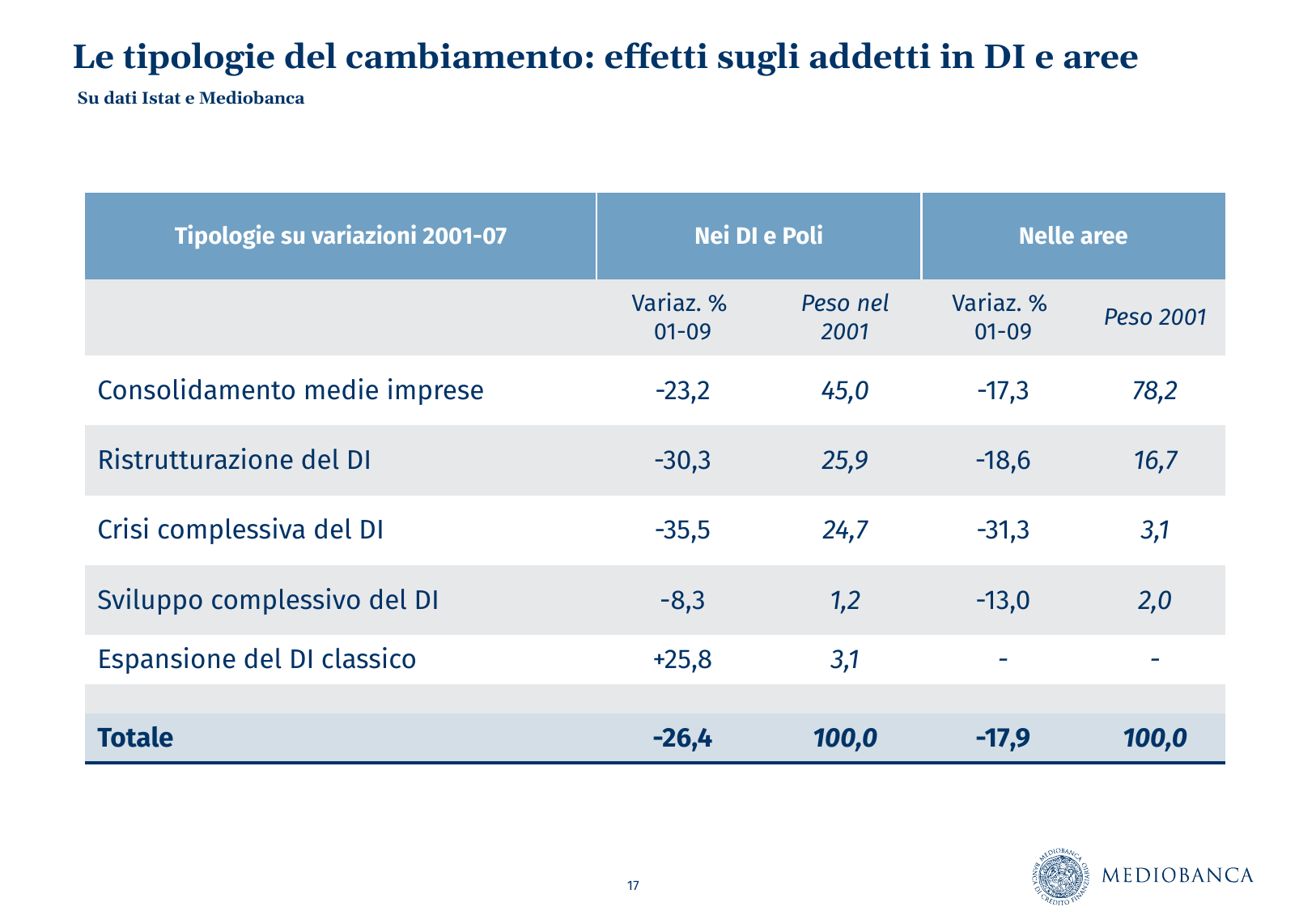

# Le tipologie del cambiamento: effetti sugli addetti in DI e aree
Su dati Istat e Mediobanca
| Tipologie su variazioni 2001-07 | Nei DI e Poli |  | Nelle aree |  |
| --- | --- | --- | --- | --- |
|  | Variaz. % 01-09 | Peso nel 2001 | Variaz. % 01-09 | Peso 2001 |
| Consolidamento medie imprese | -23,2 | 45,0 | -17,3 | 78,2 |
| Ristrutturazione del DI | -30,3 | 25,9 | -18,6 | 16,7 |
| Crisi complessiva del DI | -35,5 | 24,7 | -31,3 | 3,1 |
| Sviluppo complessivo del DI | -8,3 | 1,2 | -13,0 | 2,0 |
| Espansione del DI classico | +25,8 | 3,1 | - | - |
|  |  |  |  |  |
| Totale | -26,4 | 100,0 | -17,9 | 100,0 |